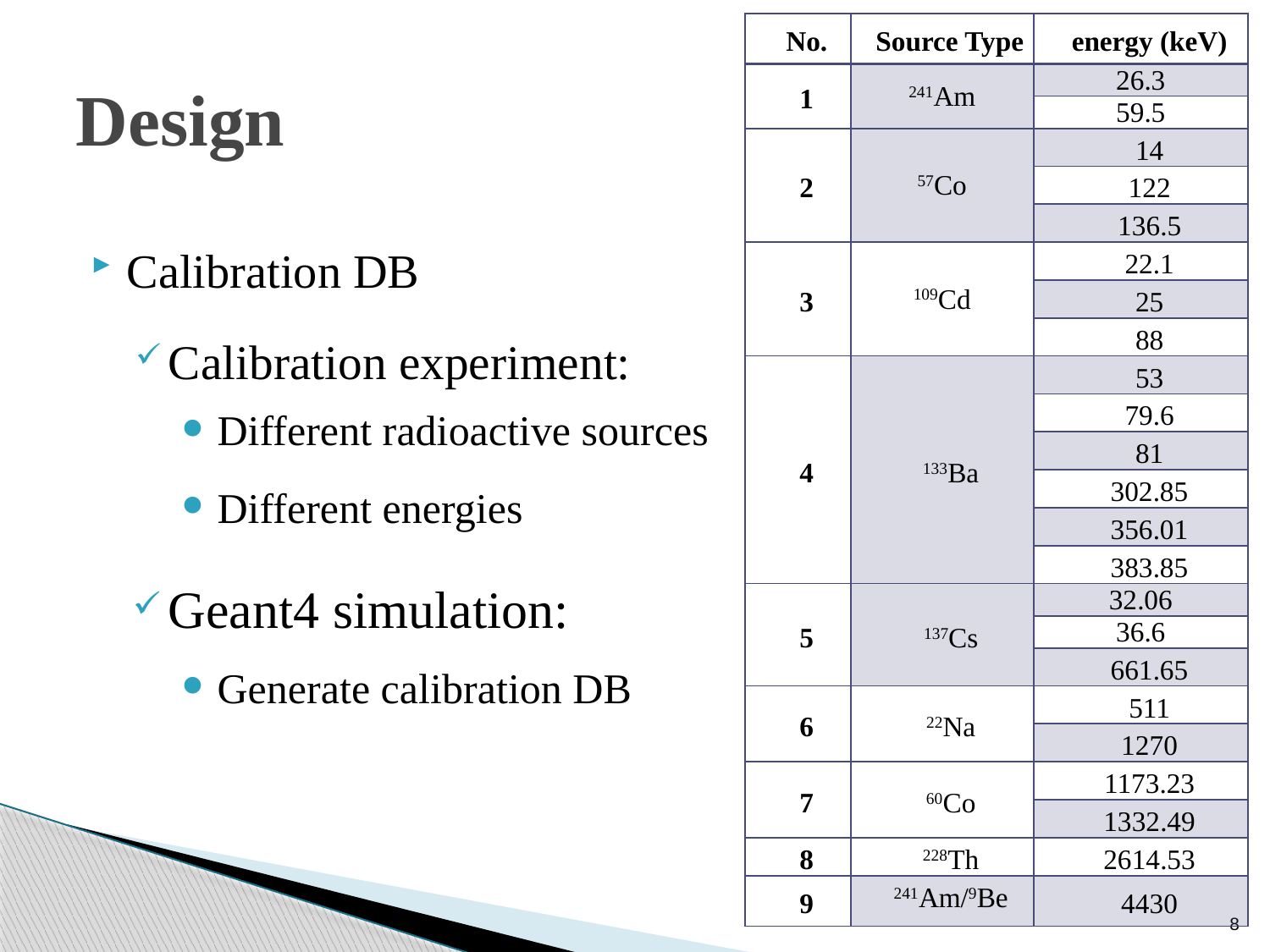

| No. | Source Type | energy (keV) |
| --- | --- | --- |
| 1 | 241Am | 26.3 |
|  |  | 59.5 |
| 2 | 57Co | 14 |
|  |  | 122 |
|  |  | 136.5 |
| 3 | 109Cd | 22.1 |
|  |  | 25 |
|  |  | 88 |
| 4 | 133Ba | 53 |
|  |  | 79.6 |
|  |  | 81 |
|  |  | 302.85 |
|  |  | 356.01 |
|  |  | 383.85 |
| 5 | 137Cs | 32.06 |
|  |  | 36.6 |
|  |  | 661.65 |
| 6 | 22Na | 511 |
|  |  | 1270 |
| 7 | 60Co | 1173.23 |
|  |  | 1332.49 |
| 8 | 228Th | 2614.53 |
| 9 | 241Am/9Be | 4430 |
# Design
Calibration DB
Calibration experiment:
Different radioactive sources
Different energies

Geant4 simulation:
Generate calibration DB
8